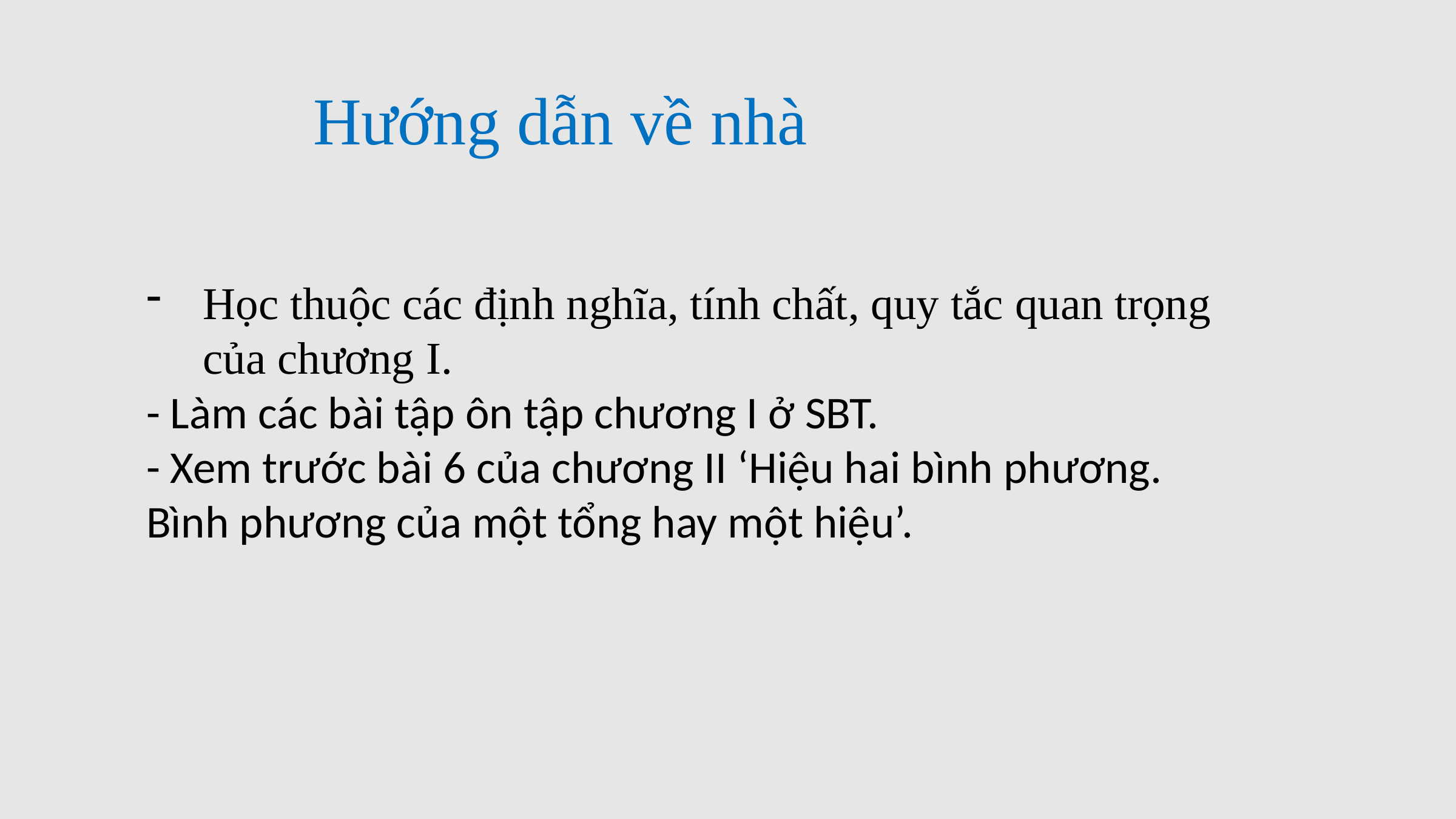

# Hướng dẫn về nhà

Học thuộc các định nghĩa, tính chất, quy tắc quan trọng của chương I.
- Làm các bài tập ôn tập chương I ở SBT.
- Xem trước bài 6 của chương II ‘Hiệu hai bình phương. Bình phương của một tổng hay một hiệu’.